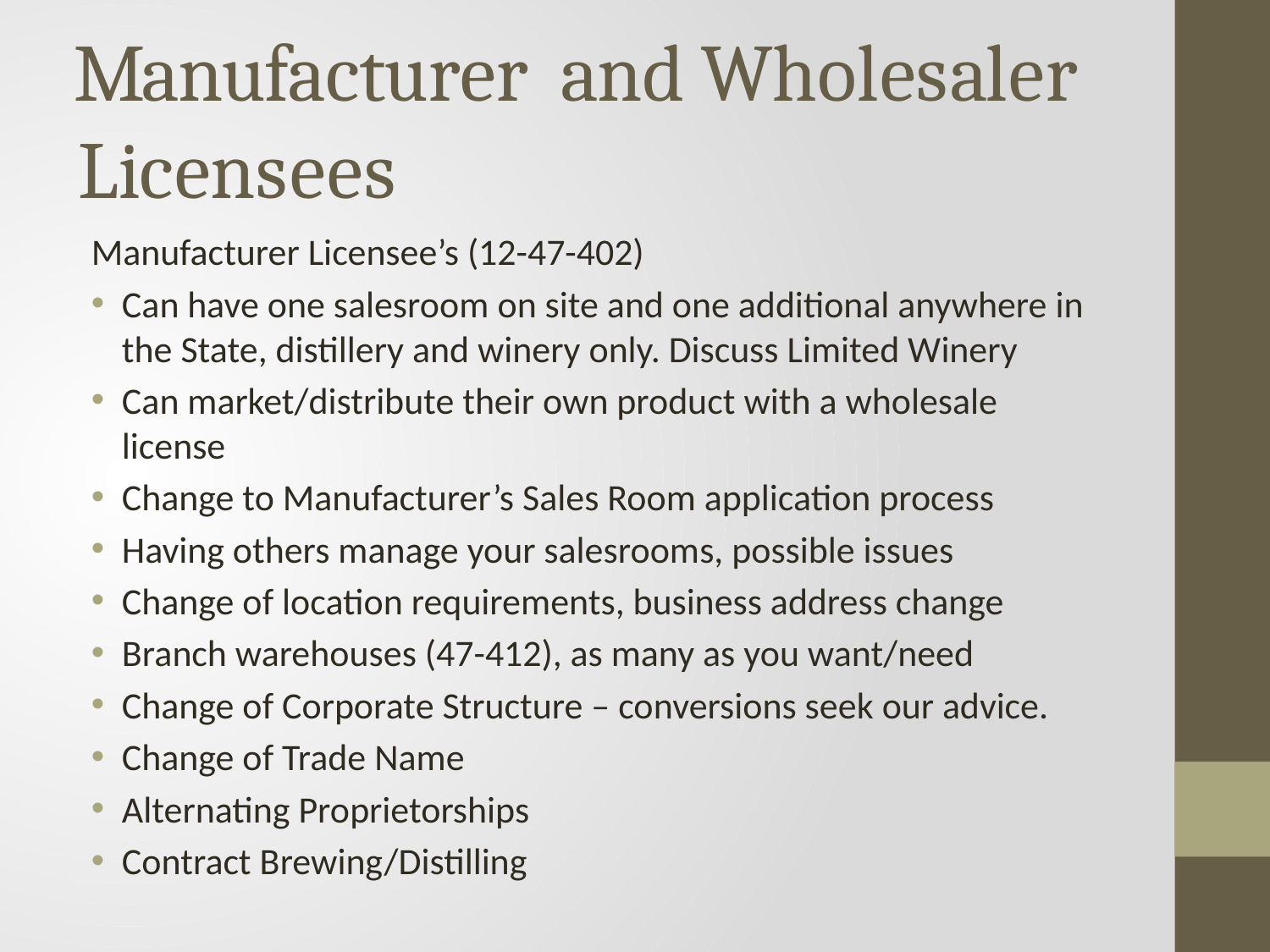

# Manufacturer  and Wholesaler Licensees
Manufacturer Licensee’s (12-47-402)
Can have one salesroom on site and one additional anywhere in the State, distillery and winery only. Discuss Limited Winery
Can market/distribute their own product with a wholesale license
Change to Manufacturer’s Sales Room application process
Having others manage your salesrooms, possible issues
Change of location requirements, business address change
Branch warehouses (47-412), as many as you want/need
Change of Corporate Structure – conversions seek our advice.
Change of Trade Name
Alternating Proprietorships
Contract Brewing/Distilling